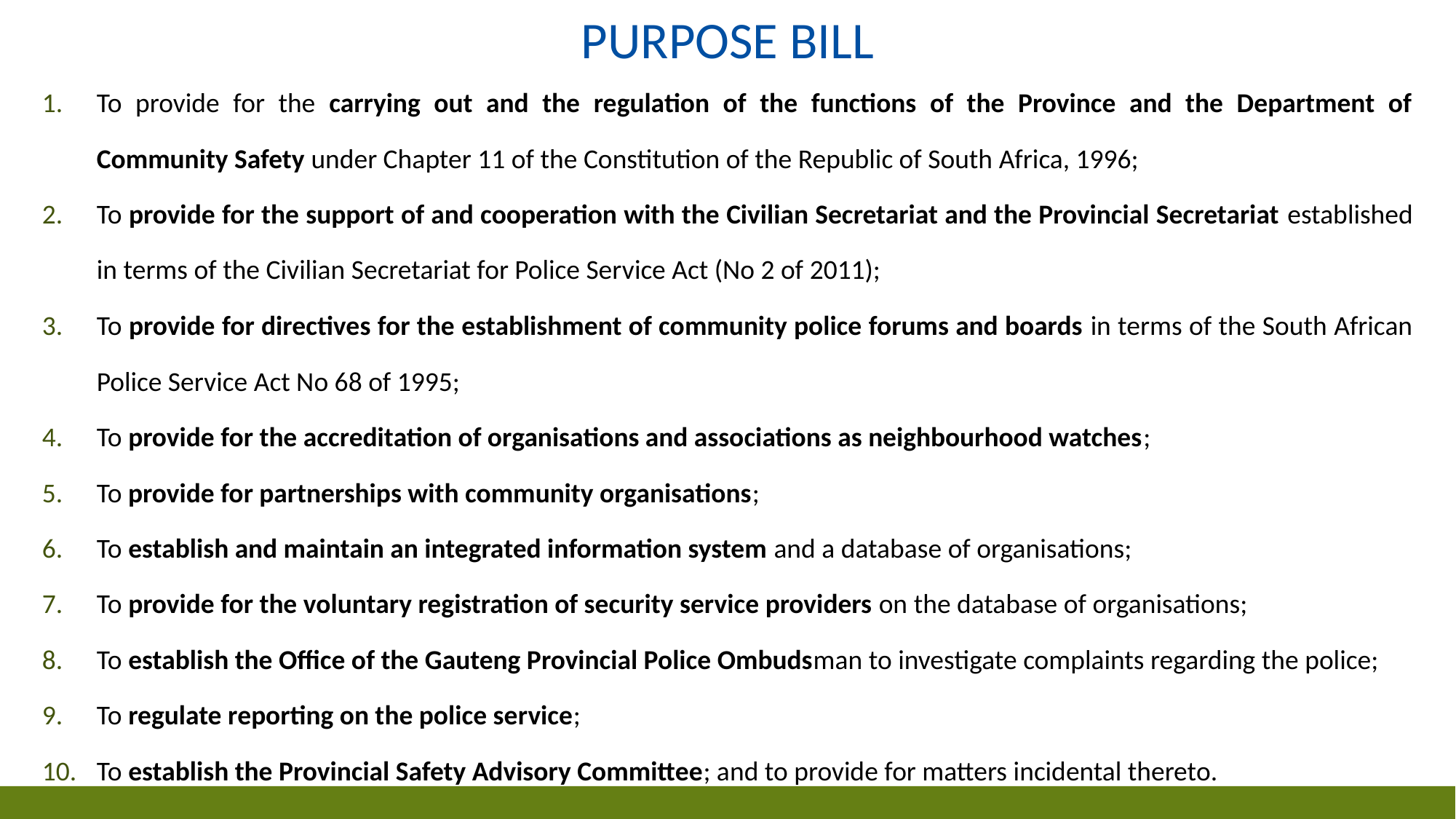

# Purpose bill
To provide for the carrying out and the regulation of the functions of the Province and the Department of Community Safety under Chapter 11 of the Constitution of the Republic of South Africa, 1996;
To provide for the support of and cooperation with the Civilian Secretariat and the Provincial Secretariat established in terms of the Civilian Secretariat for Police Service Act (No 2 of 2011);
To provide for directives for the establishment of community police forums and boards in terms of the South African Police Service Act No 68 of 1995;
To provide for the accreditation of organisations and associations as neighbourhood watches;
To provide for partnerships with community organisations;
To establish and maintain an integrated information system and a database of organisations;
To provide for the voluntary registration of security service providers on the database of organisations;
To establish the Office of the Gauteng Provincial Police Ombudsman to investigate complaints regarding the police;
To regulate reporting on the police service;
To establish the Provincial Safety Advisory Committee; and to provide for matters incidental thereto.